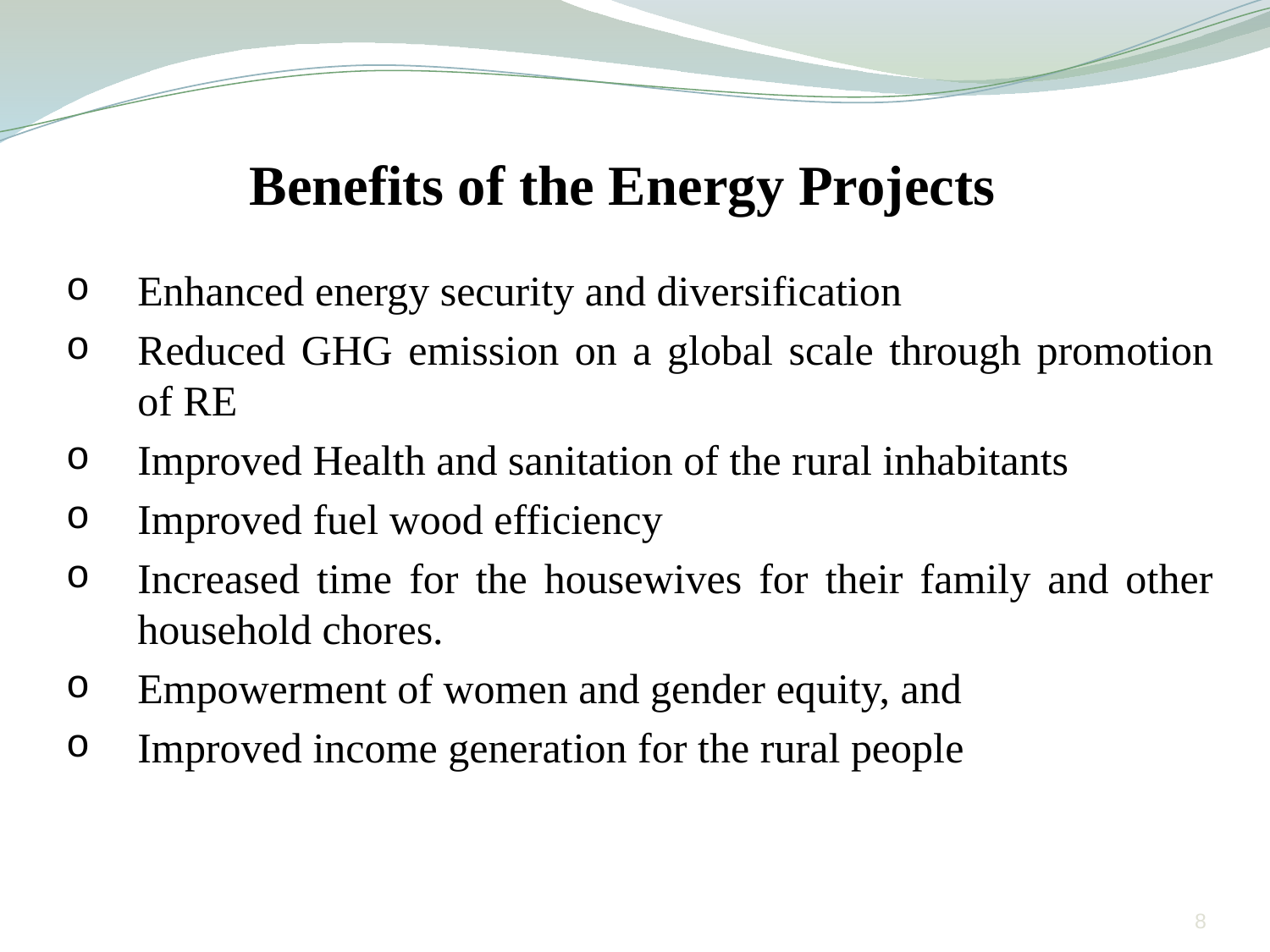

Benefits of the Energy Projects

Enhanced energy security and diversification
Reduced GHG emission on a global scale through promotion of RE
Improved Health and sanitation of the rural inhabitants
Improved fuel wood efficiency
Increased time for the housewives for their family and other household chores.
Empowerment of women and gender equity, and
Improved income generation for the rural people

8